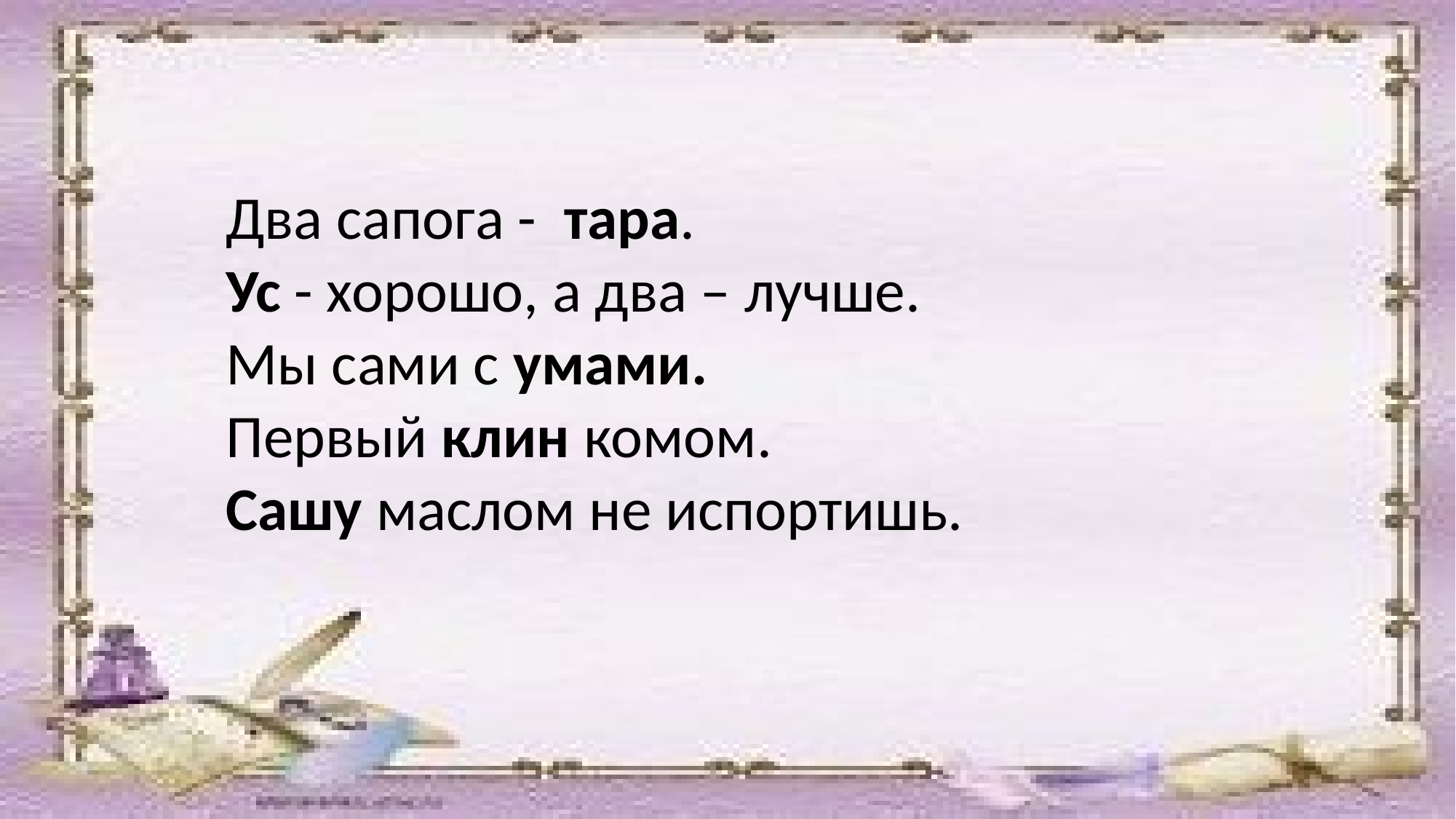

Два сапога -  тара.
Ус - хорошо, а два – лучше.
Мы сами с умами.
Первый клин комом.
Сашу маслом не испортишь.